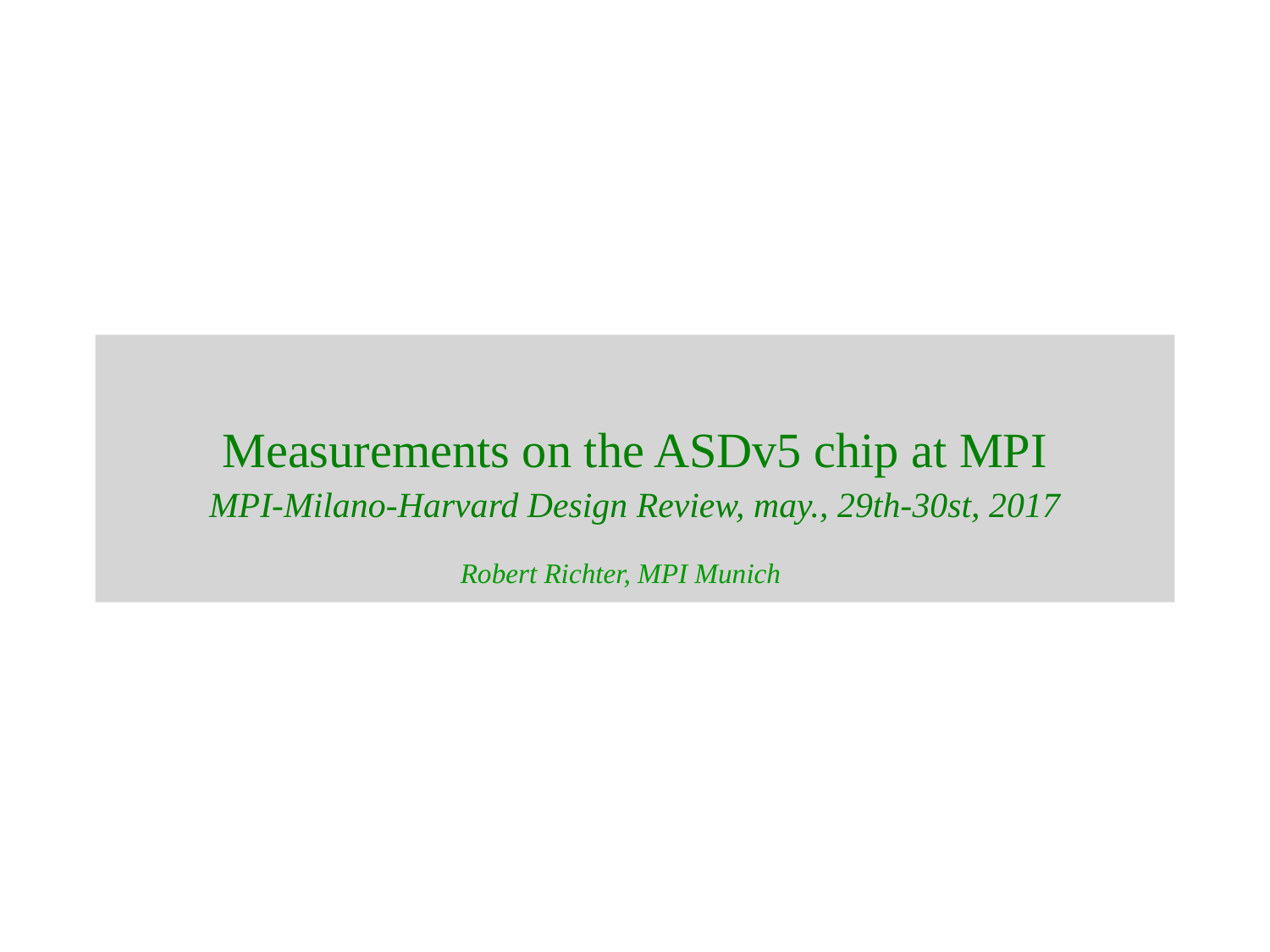

# Measurements on the ASDv5 chip at MPI MPI-Milano-Harvard Design Review, may., 29th-30st, 2017

Robert Richter, MPI Munich